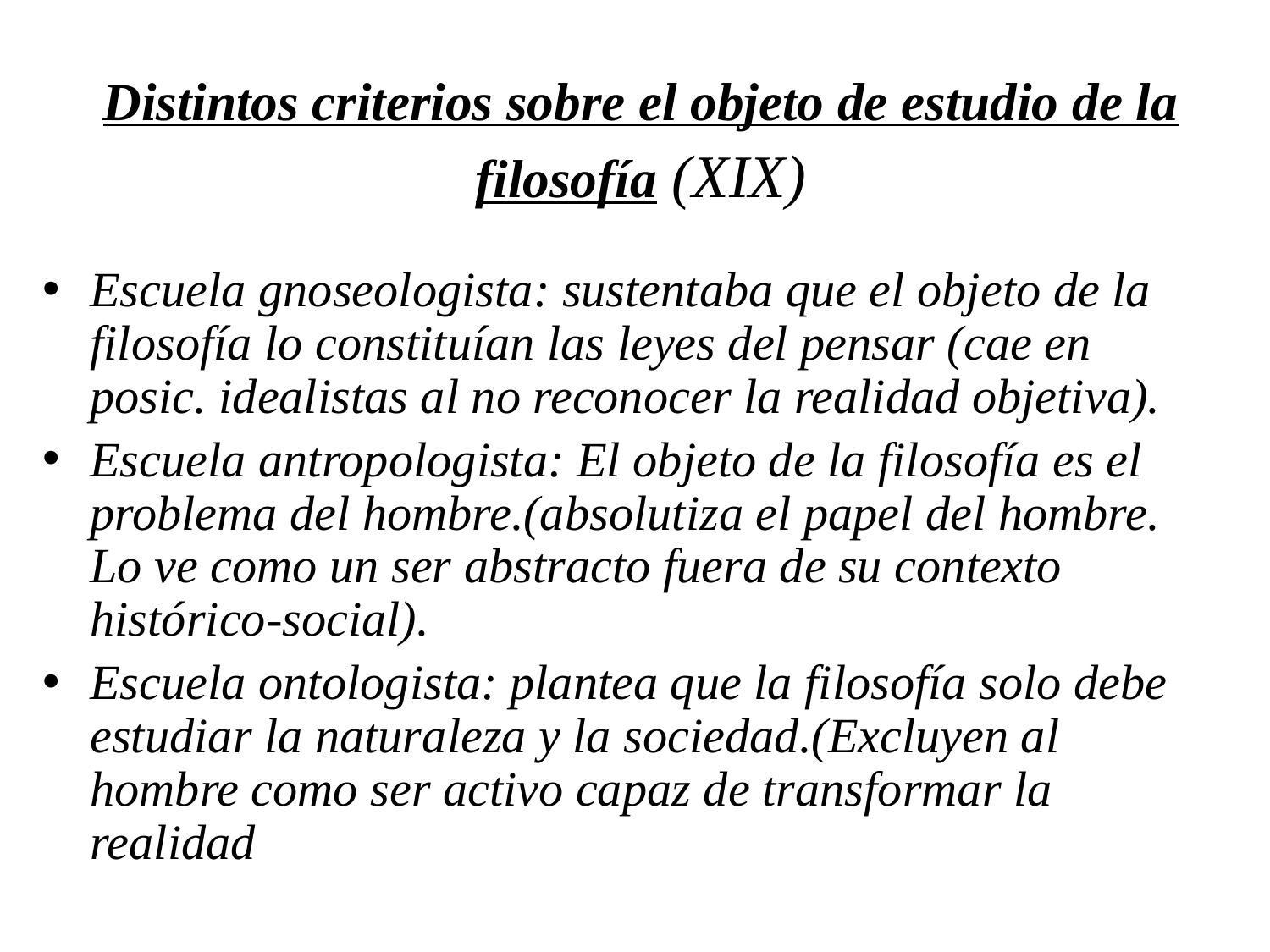

# Distintos criterios sobre el objeto de estudio de la filosofía (XIX)
Escuela gnoseologista: sustentaba que el objeto de la filosofía lo constituían las leyes del pensar (cae en posic. idealistas al no reconocer la realidad objetiva).
Escuela antropologista: El objeto de la filosofía es el problema del hombre.(absolutiza el papel del hombre. Lo ve como un ser abstracto fuera de su contexto histórico-social).
Escuela ontologista: plantea que la filosofía solo debe estudiar la naturaleza y la sociedad.(Excluyen al hombre como ser activo capaz de transformar la realidad objetiva)